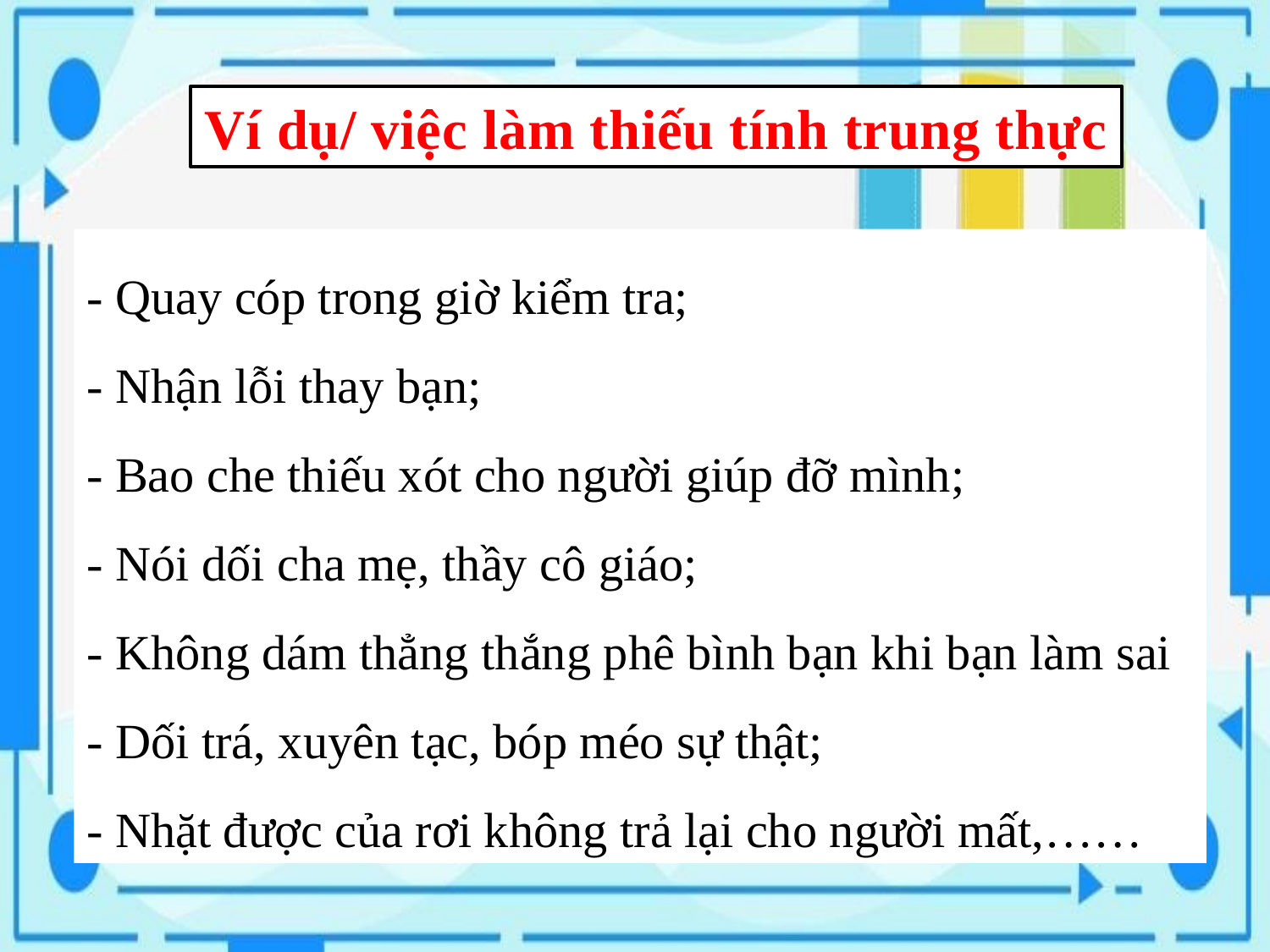

#
Ví dụ/ việc làm thiếu tính trung thực
- Quay cóp trong giờ kiểm tra;
- Nhận lỗi thay bạn;
- Bao che thiếu xót cho người giúp đỡ mình;
- Nói dối cha mẹ, thầy cô giáo;
- Không dám thẳng thắng phê bình bạn khi bạn làm sai
- Dối trá, xuyên tạc, bóp méo sự thật;
- Nhặt được của rơi không trả lại cho người mất,……